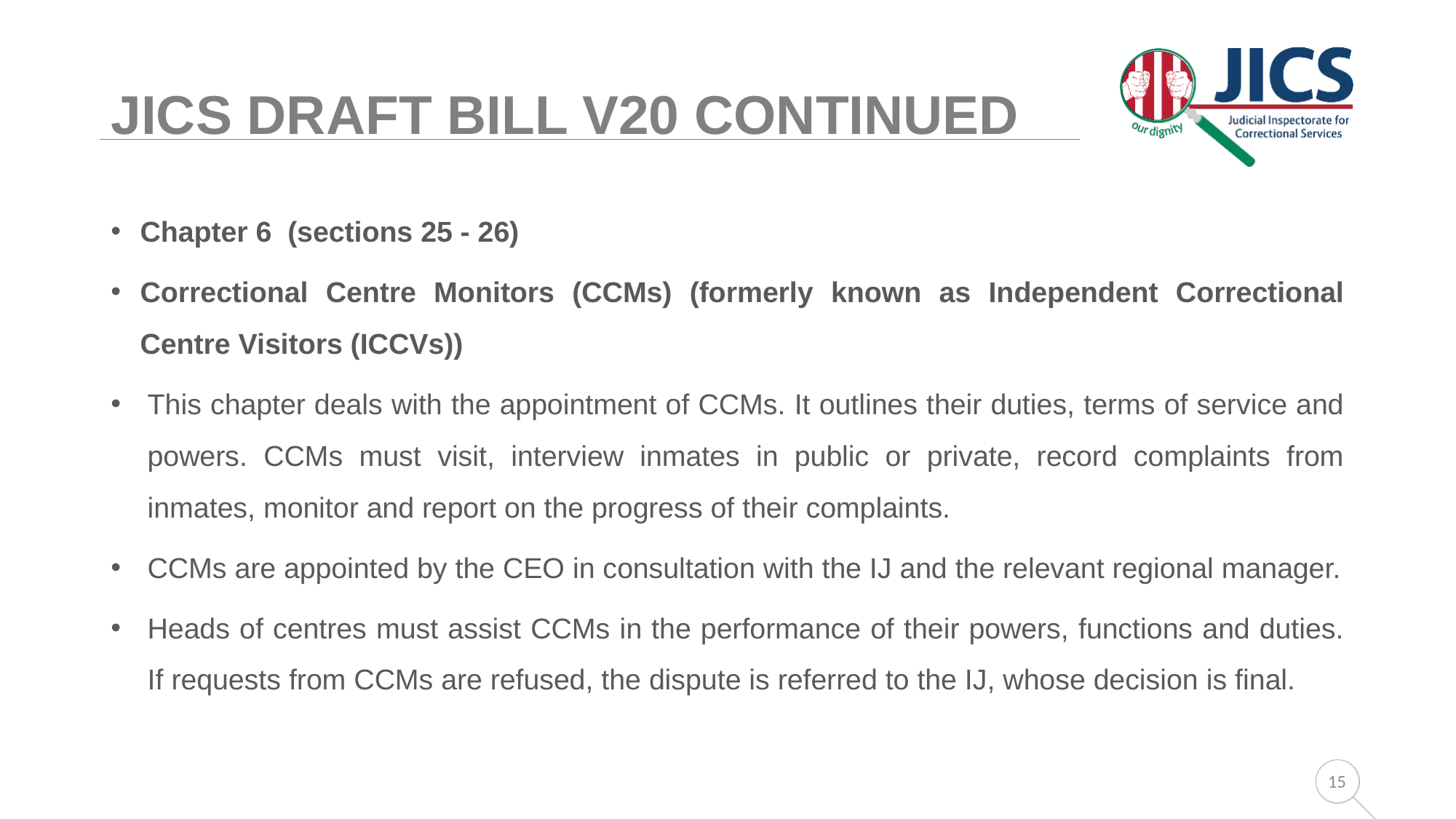

# JICS DRAFT BILL V20 CONTINUED
Chapter 6  (sections 25 - 26)
Correctional Centre Monitors (CCMs) (formerly known as Independent Correctional Centre Visitors (ICCVs))
This chapter deals with the appointment of CCMs. It outlines their duties, terms of service and powers. CCMs must visit, interview inmates in public or private, record complaints from inmates, monitor and report on the progress of their complaints.
CCMs are appointed by the CEO in consultation with the IJ and the relevant regional manager.
Heads of centres must assist CCMs in the performance of their powers, functions and duties. If requests from CCMs are refused, the dispute is referred to the IJ, whose decision is final.

15